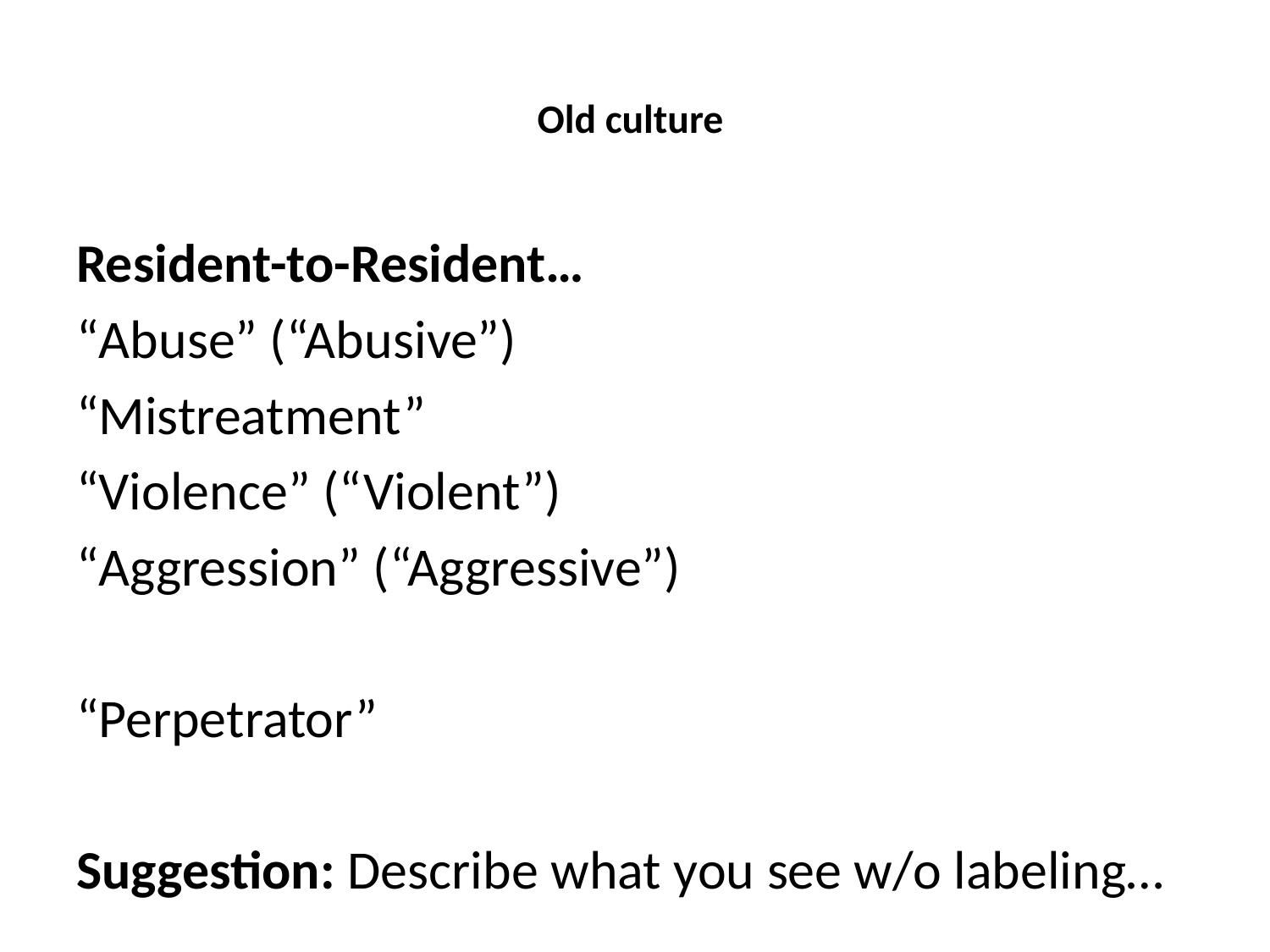

# Old culture
Resident-to-Resident…
“Abuse” (“Abusive”)
“Mistreatment”
“Violence” (“Violent”)
“Aggression” (“Aggressive”)

“Perpetrator”

Suggestion: Describe what you see w/o labeling…